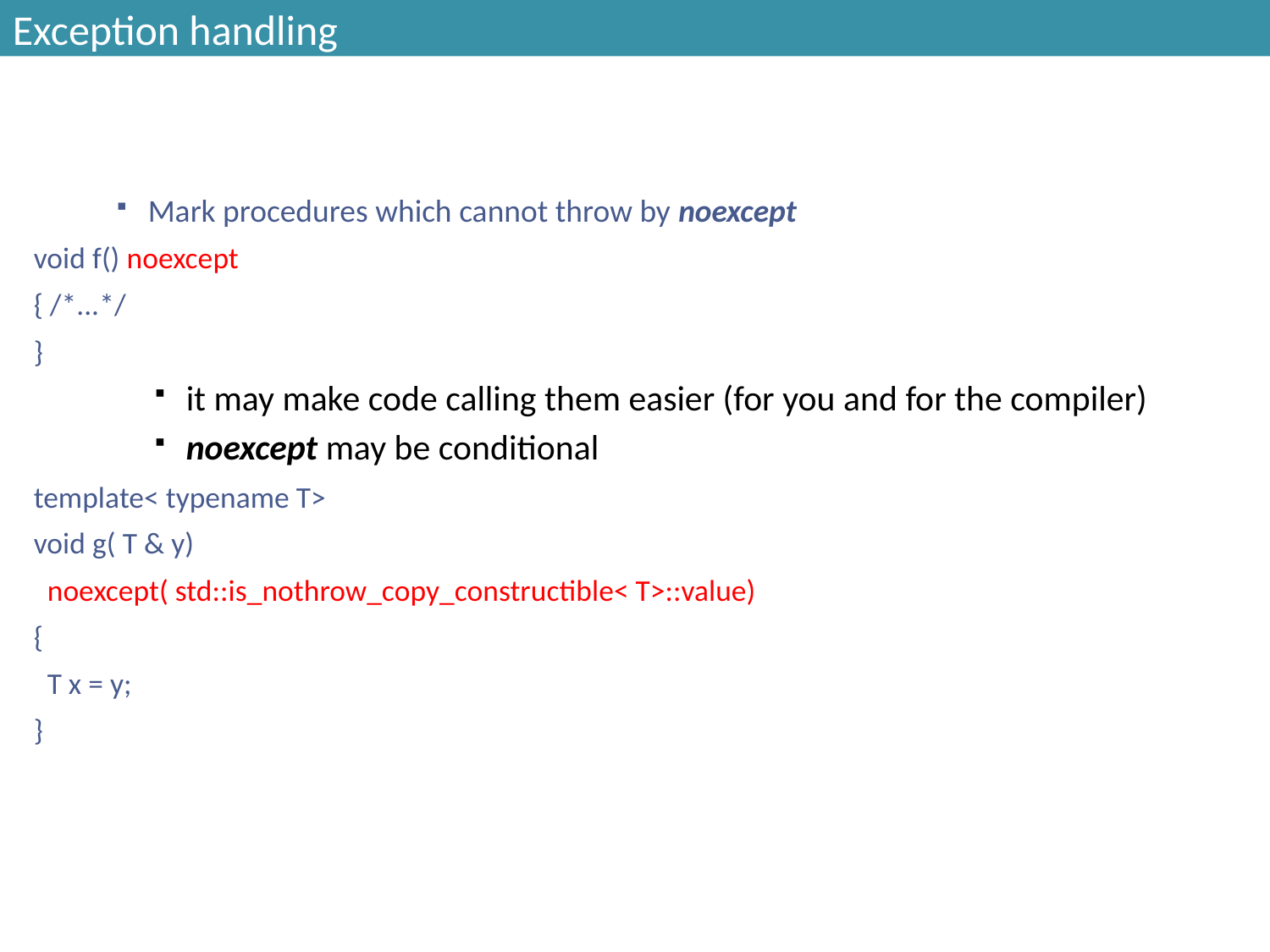

# Exception handling

Mark procedures which cannot throw by noexcept
void f() noexcept
{ /*...*/
}
it may make code calling them easier (for you and for the compiler)
noexcept may be conditional
template< typename T>
void g( T & y)
  noexcept( std::is_nothrow_copy_constructible< T>::value)
{
  T x = y;
}